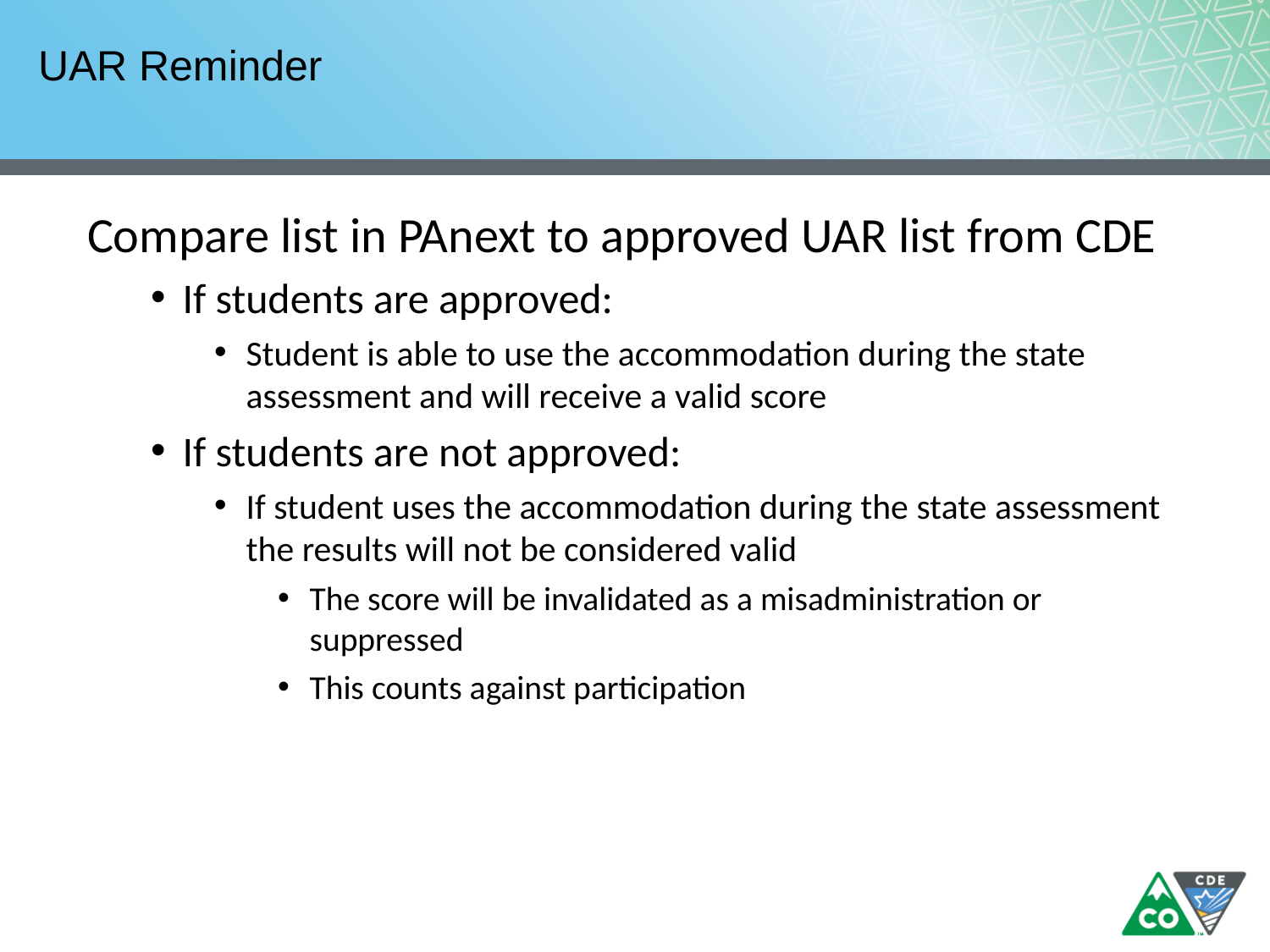

# UAR Reminder
Compare list in PAnext to approved UAR list from CDE
If students are approved:
Student is able to use the accommodation during the state assessment and will receive a valid score
If students are not approved:
If student uses the accommodation during the state assessment the results will not be considered valid
The score will be invalidated as a misadministration or suppressed
This counts against participation